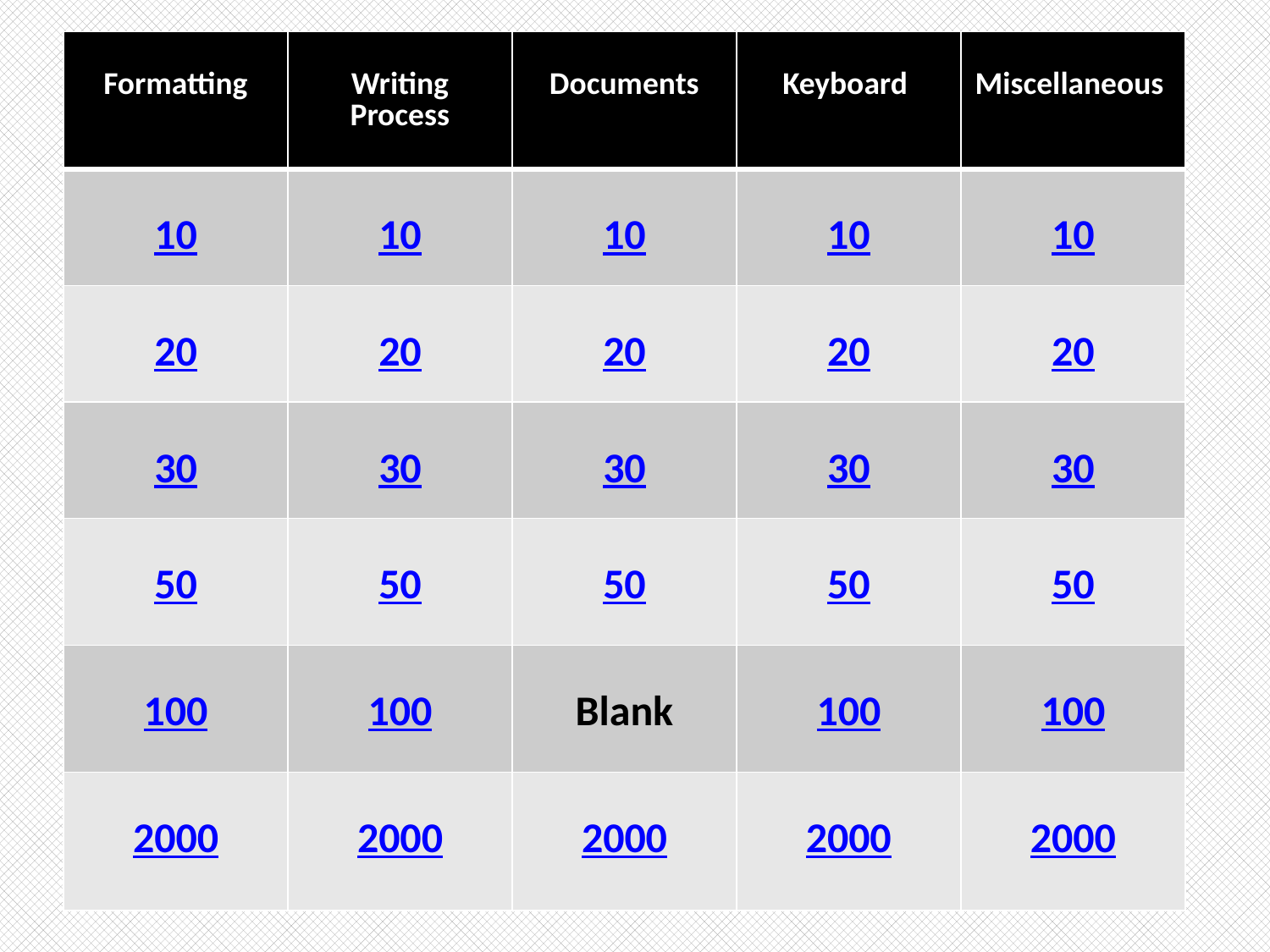

| Formatting | Writing Process | Documents | Keyboard | Miscellaneous |
| --- | --- | --- | --- | --- |
| 10 | 10 | 10 | 10 | 10 |
| 20 | 20 | 20 | 20 | 20 |
| 30 | 30 | 30 | 30 | 30 |
| 50 | 50 | 50 | 50 | 50 |
| 100 | 100 | Blank | 100 | 100 |
| 2000 | 2000 | 2000 | 2000 | 2000 |
# `